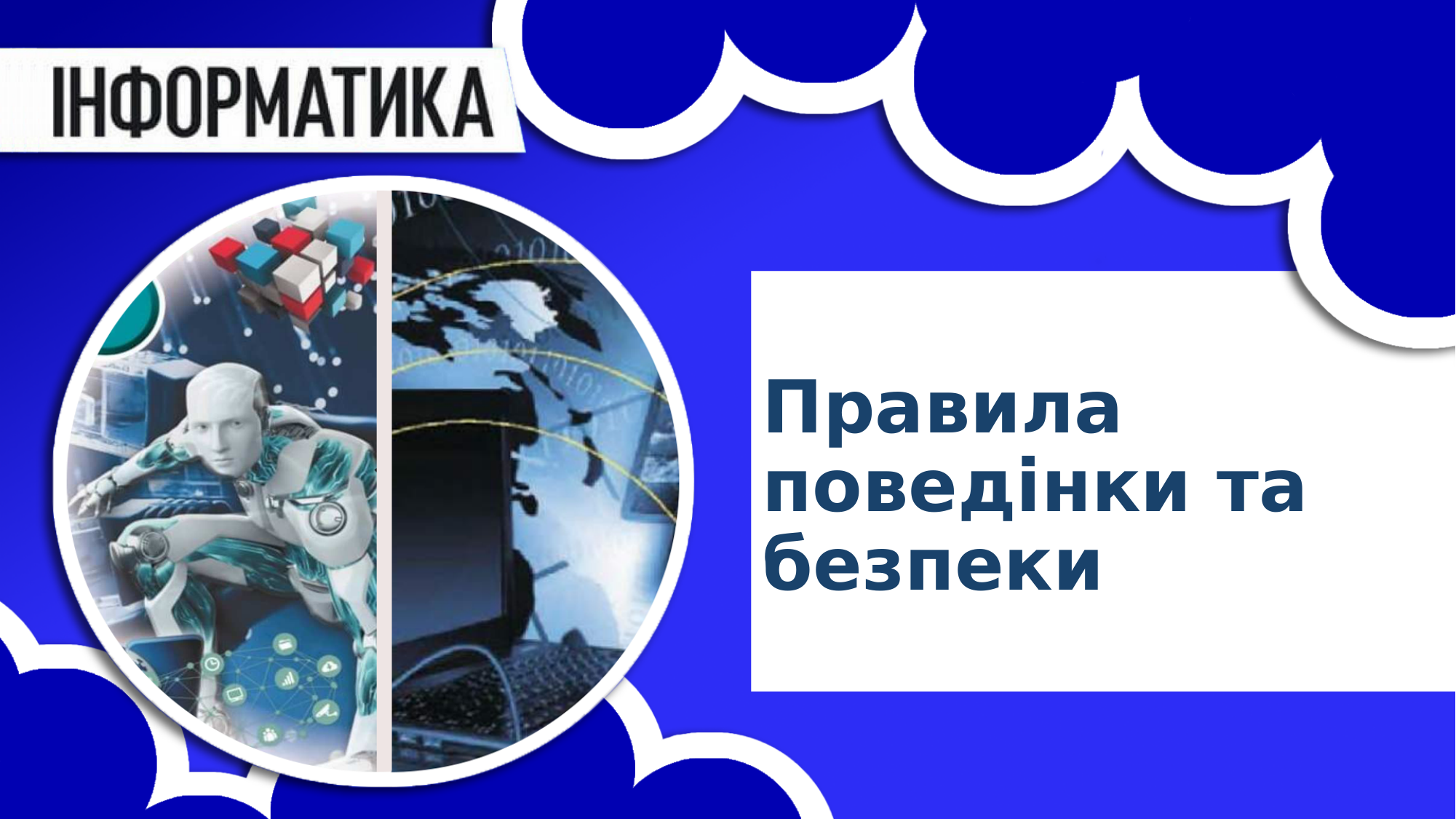

За навчальною програмою 2017 року
# Правила поведінки та безпеки